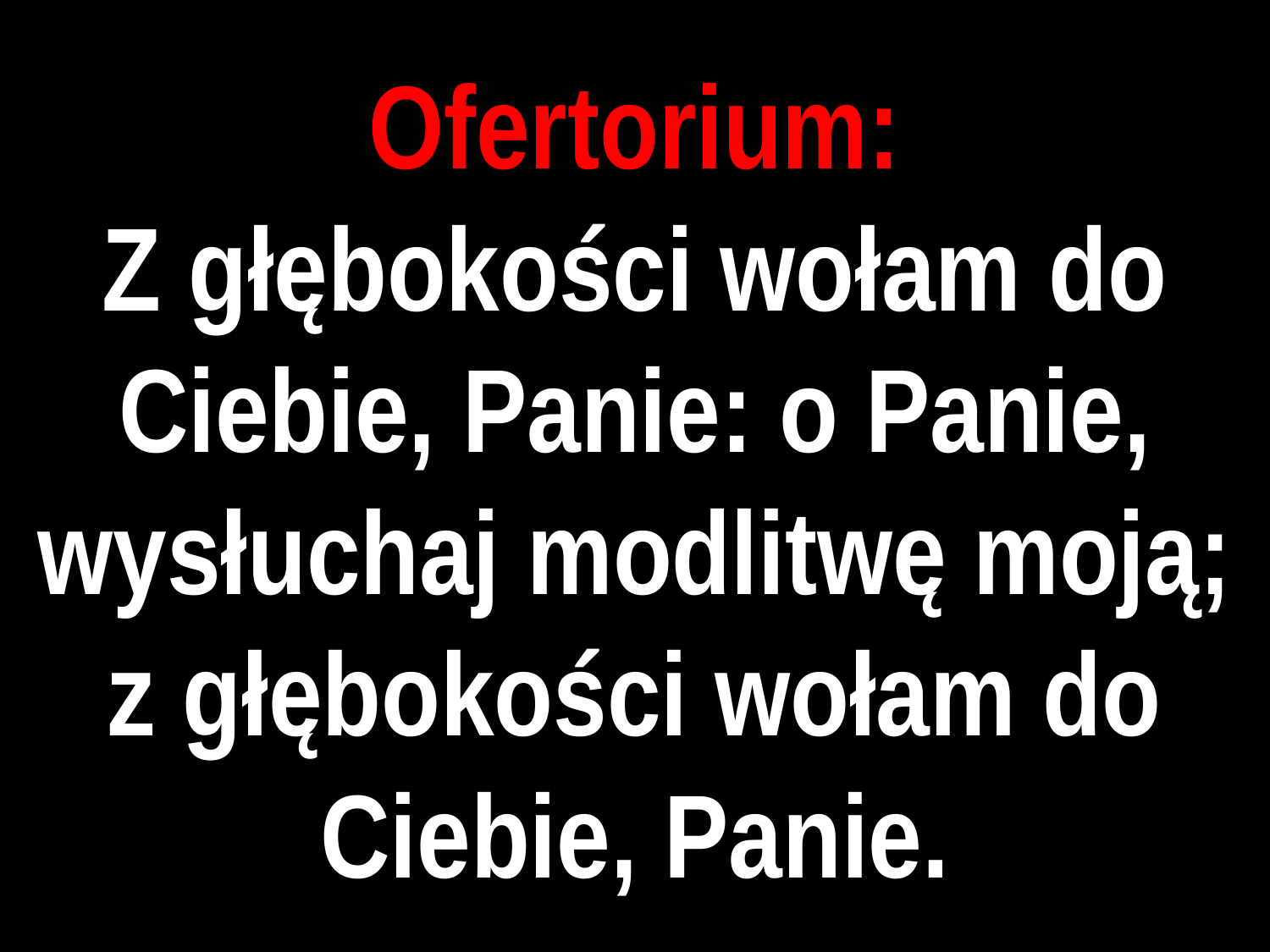

# Ofertorium:
Z głębokości wołam do Ciebie, Panie: o Panie, wysłuchaj modlitwę moją; z głębokości wołam do Ciebie, Panie.